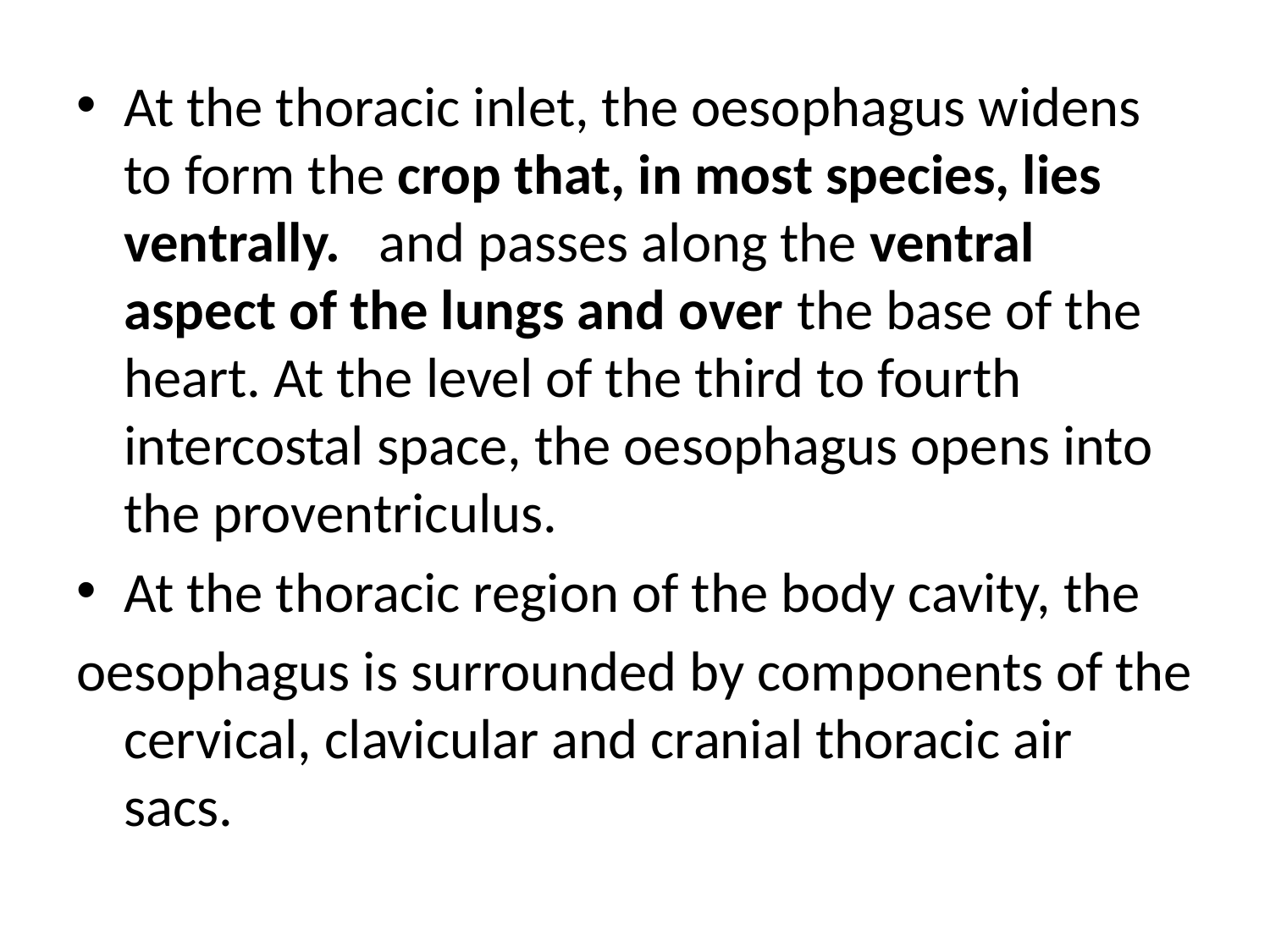

At the thoracic inlet, the oesophagus widens to form the crop that, in most species, lies ventrally.   and passes along the ventral aspect of the lungs and over the base of the heart. At the level of the third to fourth intercostal space, the oesophagus opens into the proventriculus.
At the thoracic region of the body cavity, the
oesophagus is surrounded by components of the cervical, clavicular and cranial thoracic air sacs.